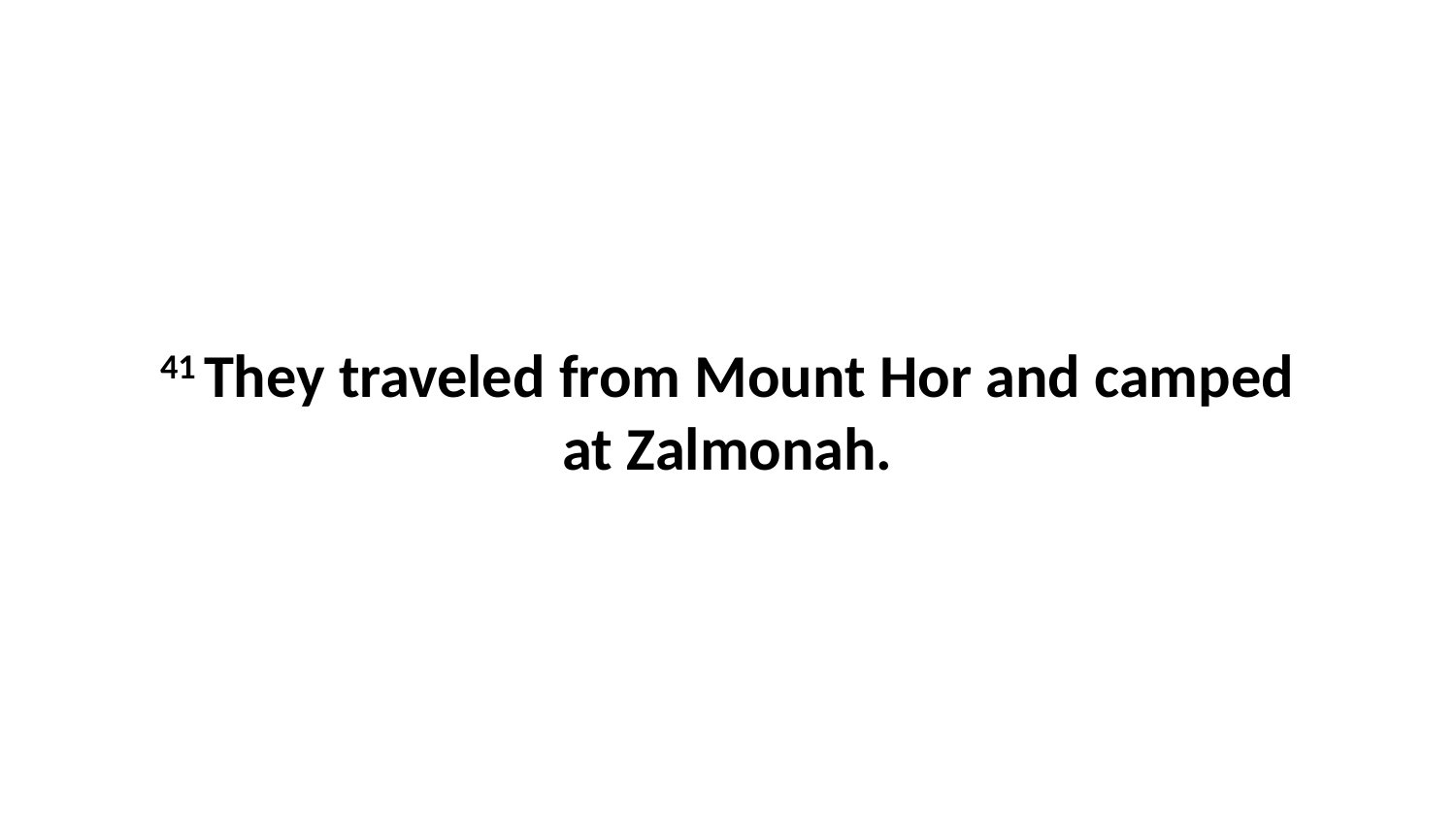

41 They traveled from Mount Hor and camped at Zalmonah.